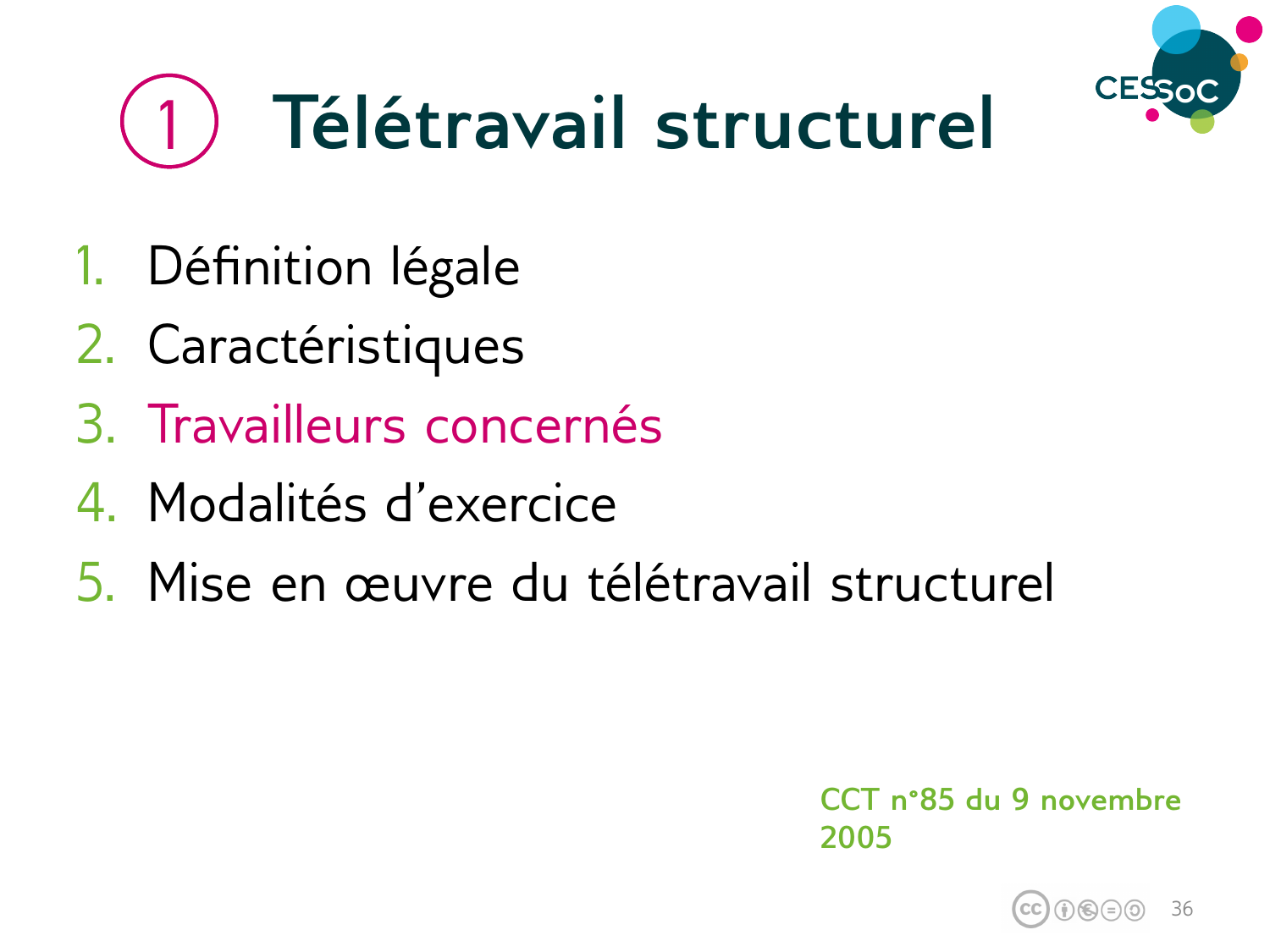

# Télétravail structurel
1
Définition légale
Caractéristiques
Travailleurs concernés
Modalités d’exercice
Mise en œuvre du télétravail structurel

CCT n°85 du 9 novembre 2005
36